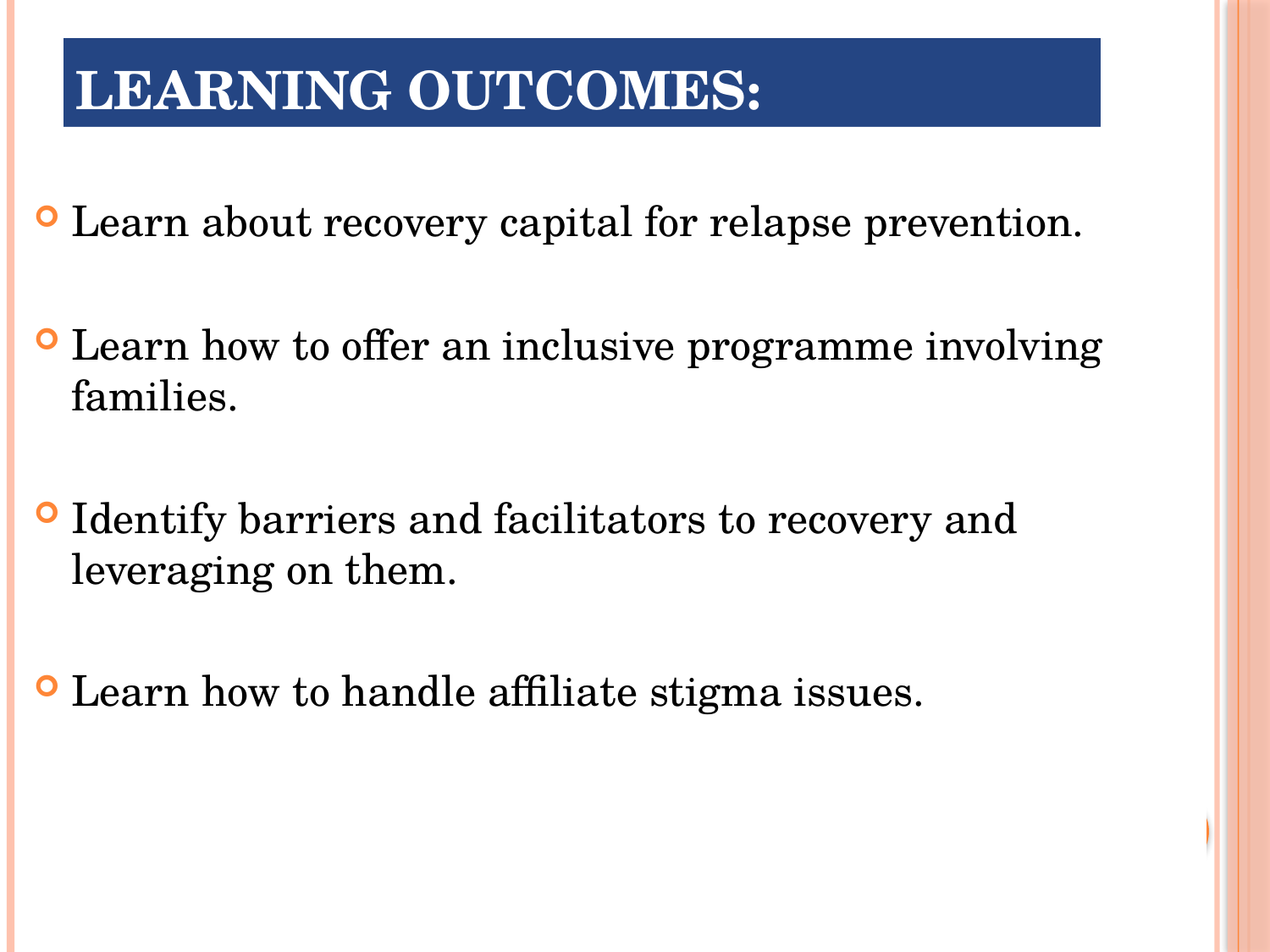

# Learning outcomes:

Learn about recovery capital for relapse prevention.

Learn how to offer an inclusive programme involving families.

Identify barriers and facilitators to recovery and leveraging on them.

Learn how to handle affiliate stigma issues.